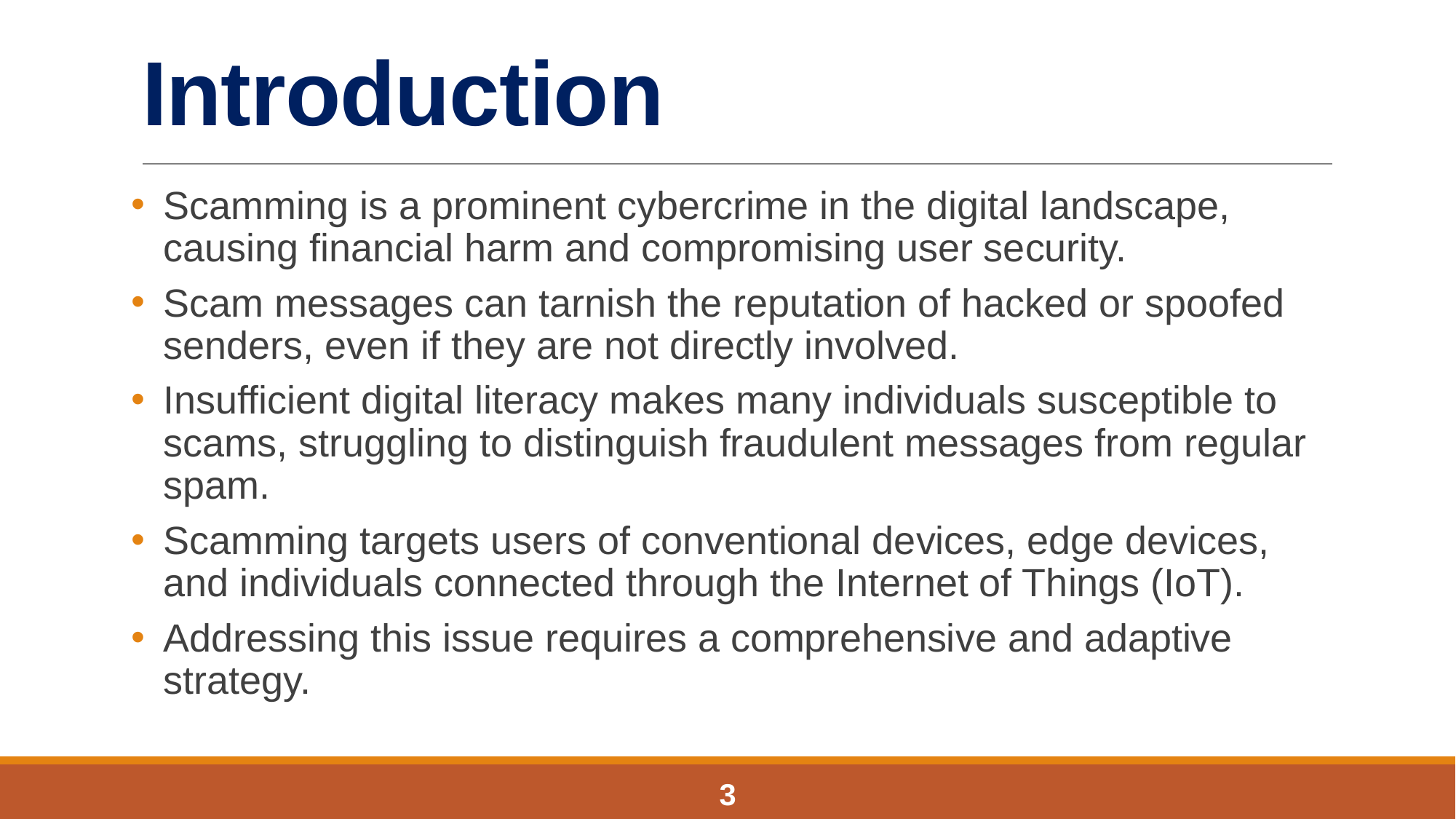

# Introduction
Scamming is a prominent cybercrime in the digital landscape, causing financial harm and compromising user security.
Scam messages can tarnish the reputation of hacked or spoofed senders, even if they are not directly involved.
Insufficient digital literacy makes many individuals susceptible to scams, struggling to distinguish fraudulent messages from regular spam.
Scamming targets users of conventional devices, edge devices, and individuals connected through the Internet of Things (IoT).
Addressing this issue requires a comprehensive and adaptive strategy.
3